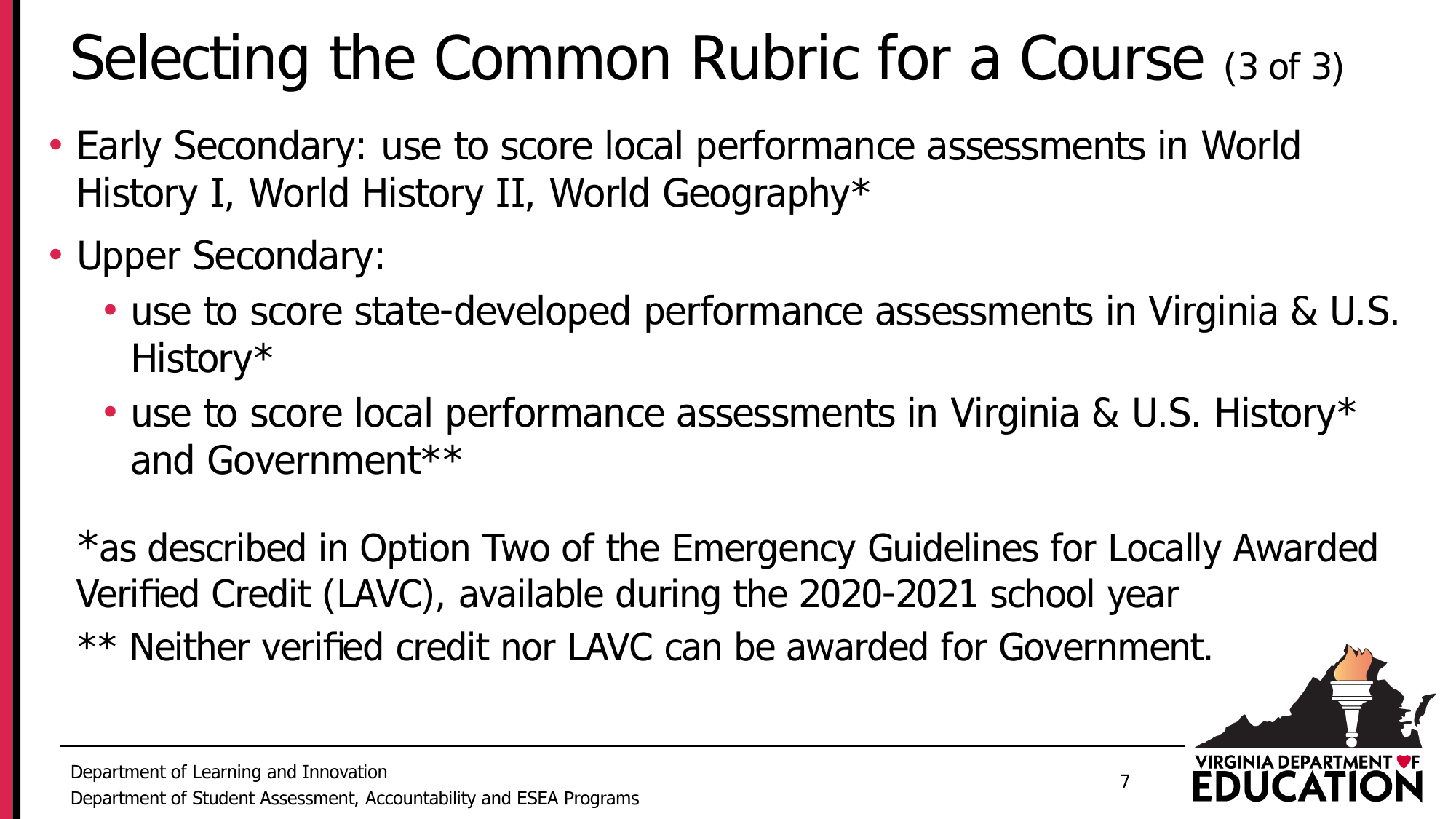

# Selecting the Common Rubric for a Course (3 of 3)
Early Secondary: use to score local performance assessments in World History I, World History II, World Geography*
Upper Secondary:
use to score state-developed performance assessments in Virginia & U.S. History*
use to score local performance assessments in Virginia & U.S. History* and Government**

*as described in Option Two of the Emergency Guidelines for Locally Awarded Verified Credit (LAVC), available during the 2020-2021 school year
** Neither verified credit nor LAVC can be awarded for Government.
7